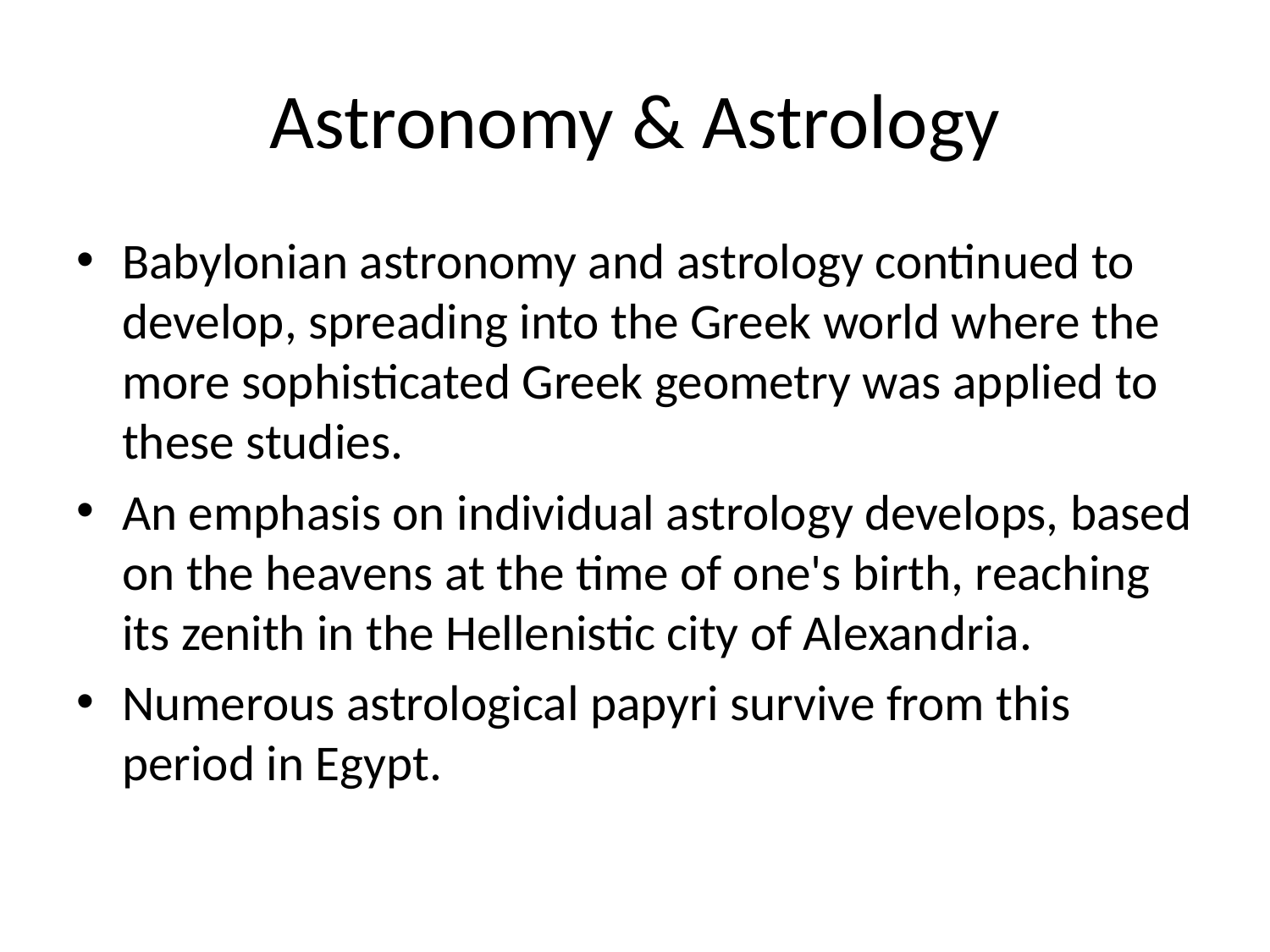

# Astronomy & Astrology
Babylonian astronomy and astrology continued to develop, spreading into the Greek world where the more sophisticated Greek geometry was applied to these studies.
An emphasis on individual astrology develops, based on the heavens at the time of one's birth, reaching its zenith in the Hellenistic city of Alexan­dria.
Numer­ous astrolog­ical papyri survive from this period in Egypt.